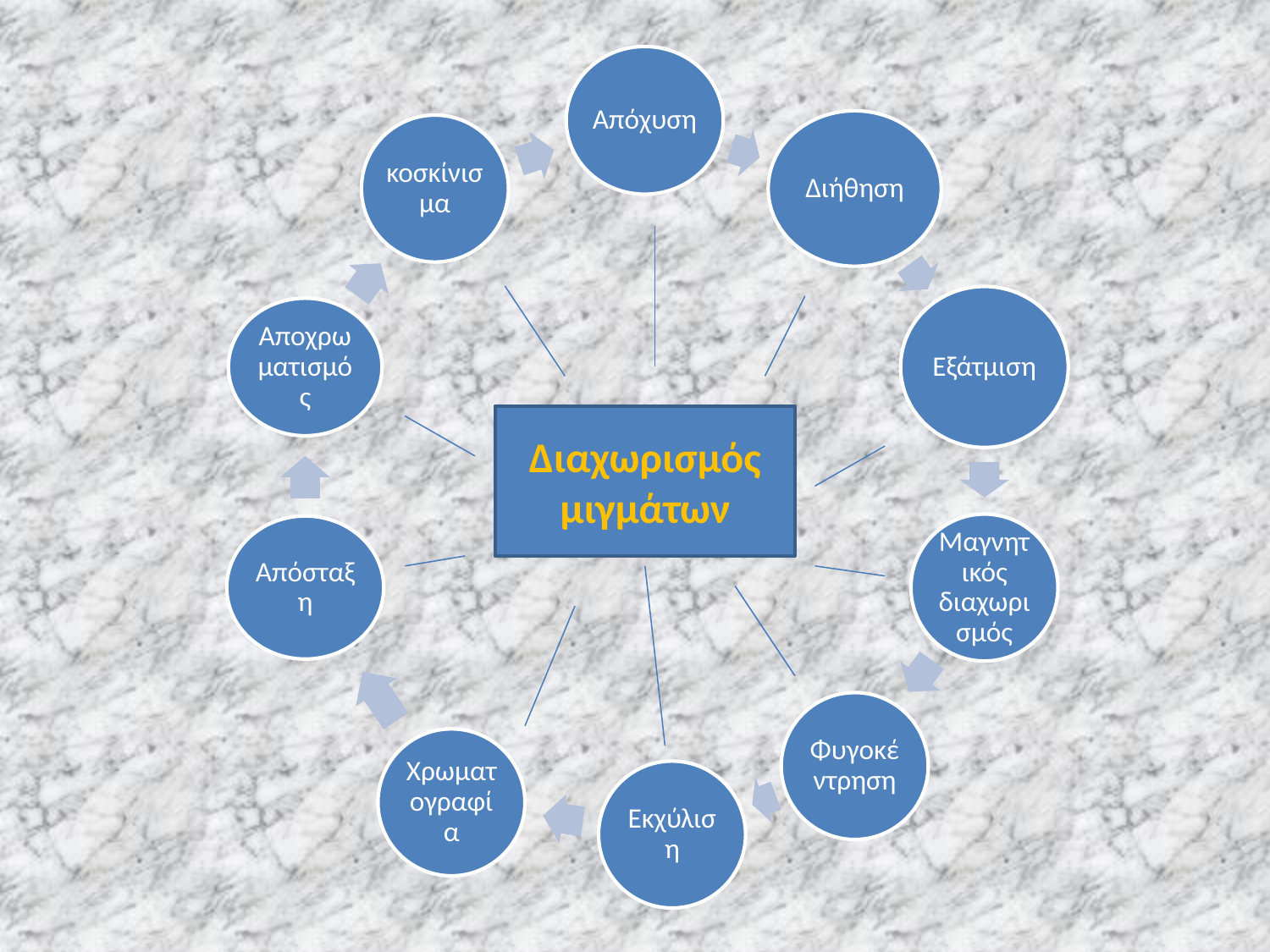

Απόχυση

Διήθηση

Εξάτμιση

Μαγνητικός διαχωρισμός

Φυγοκέντρηση

Εκχύλιση

Χρωματογραφία

Απόσταξη

Αποχρωματισμός

κοσκίνισμα

Διαχωρισμός μιγμάτων